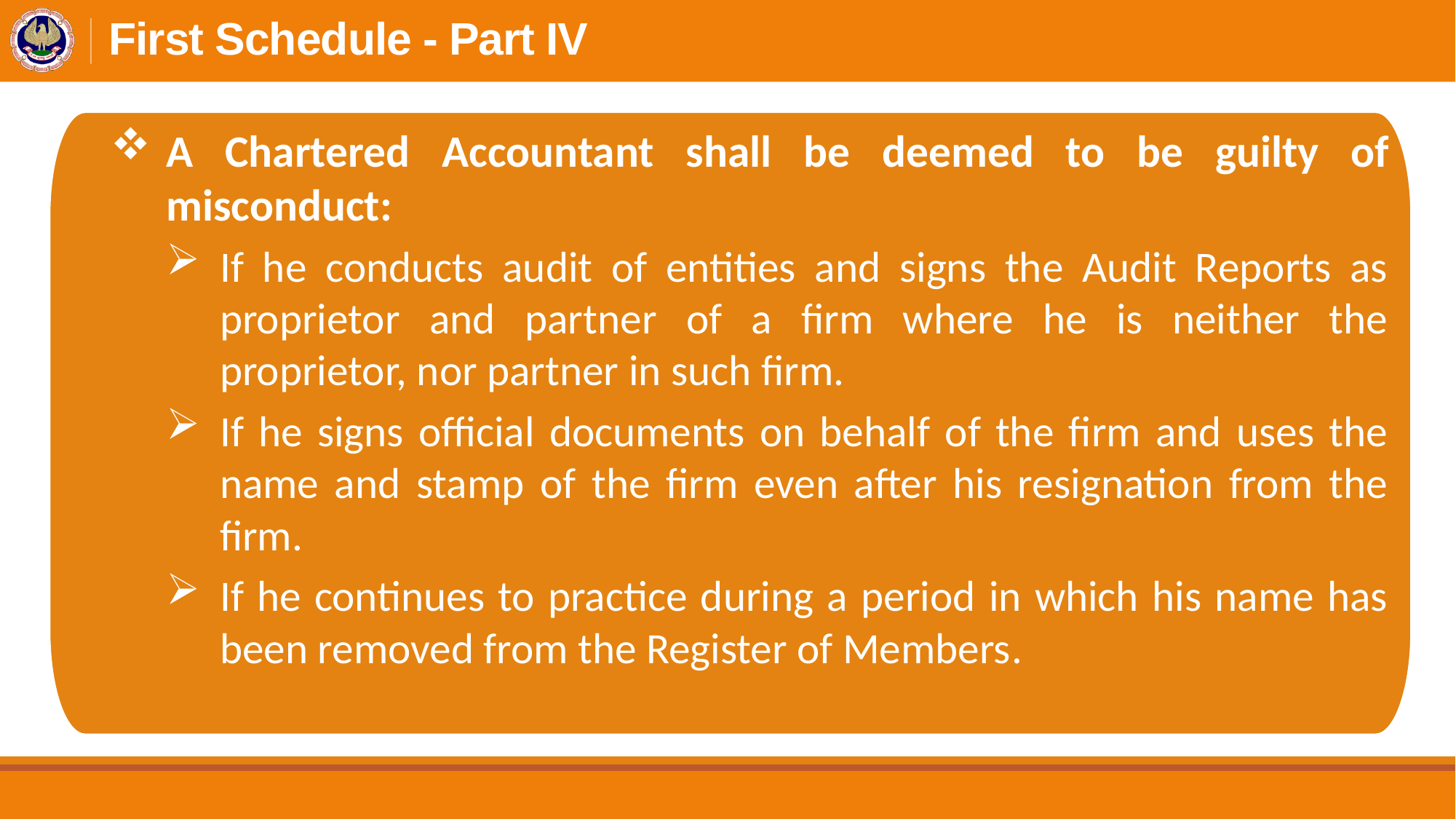

# First Schedule - Part IV

A Chartered Accountant shall be deemed to be guilty of misconduct:
If he conducts audit of entities and signs the Audit Reports as proprietor and partner of a firm where he is neither the proprietor, nor partner in such firm.
If he signs official documents on behalf of the firm and uses the name and stamp of the firm even after his resignation from the firm.
If he continues to practice during a period in which his name has been removed from the Register of Members.